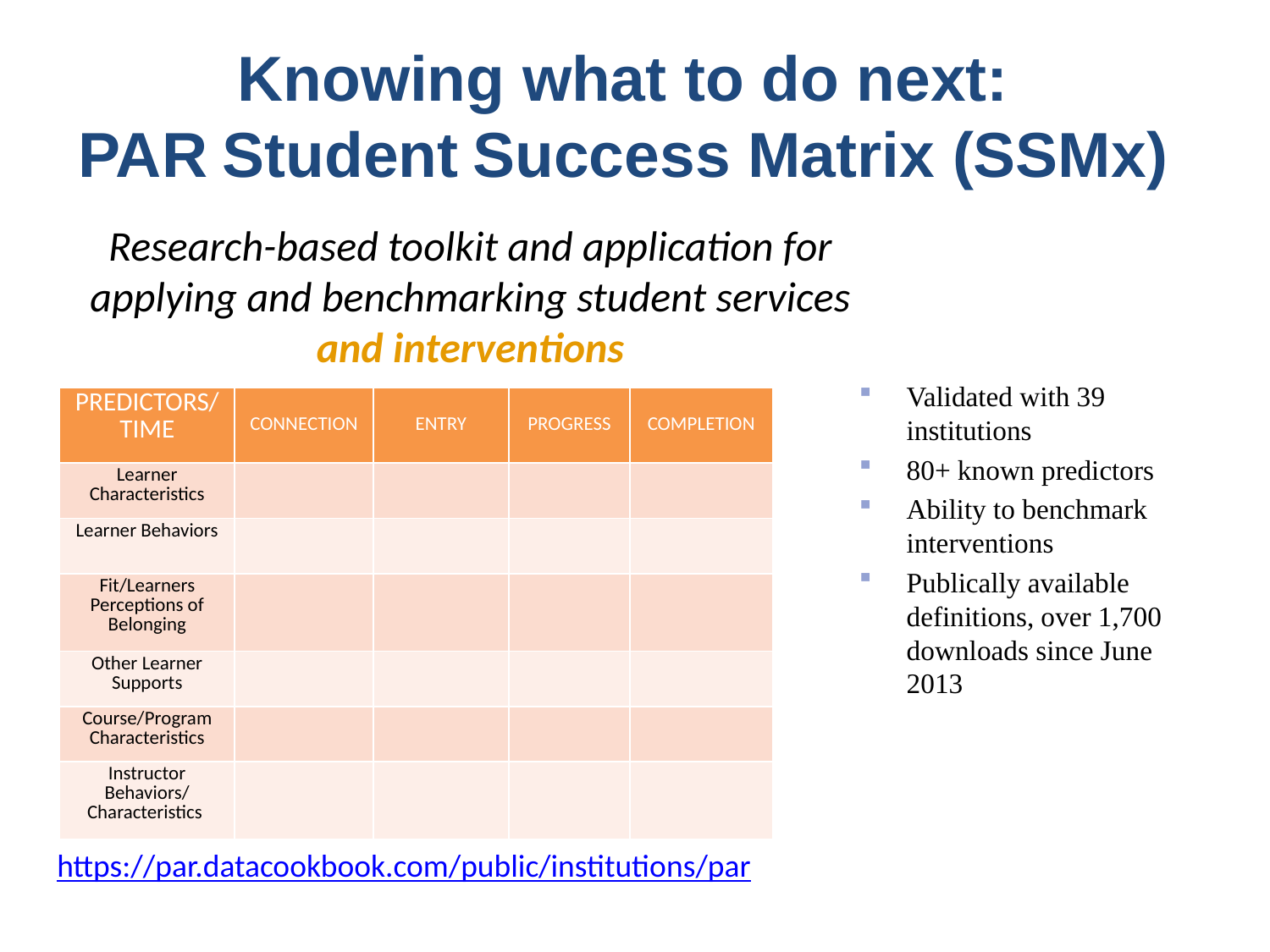

Knowing what to do next:
PAR Student Success Matrix (SSMx)
Research-based toolkit and application for applying and benchmarking student services and interventions
Validated with 39 institutions
80+ known predictors
Ability to benchmark interventions
Publically available definitions, over 1,700 downloads since June 2013
| PREDICTORS/ TIME | CONNECTION | ENTRY | PROGRESS | COMPLETION |
| --- | --- | --- | --- | --- |
| Learner Characteristics |  |  |  |  |
| Learner Behaviors |  |  |  |  |
| Fit/Learners Perceptions of Belonging |  |  |  |  |
| Other Learner Supports |  |  |  |  |
| Course/Program Characteristics |  |  |  |  |
| Instructor Behaviors/ Characteristics |  |  |  |  |
https://par.datacookbook.com/public/institutions/par